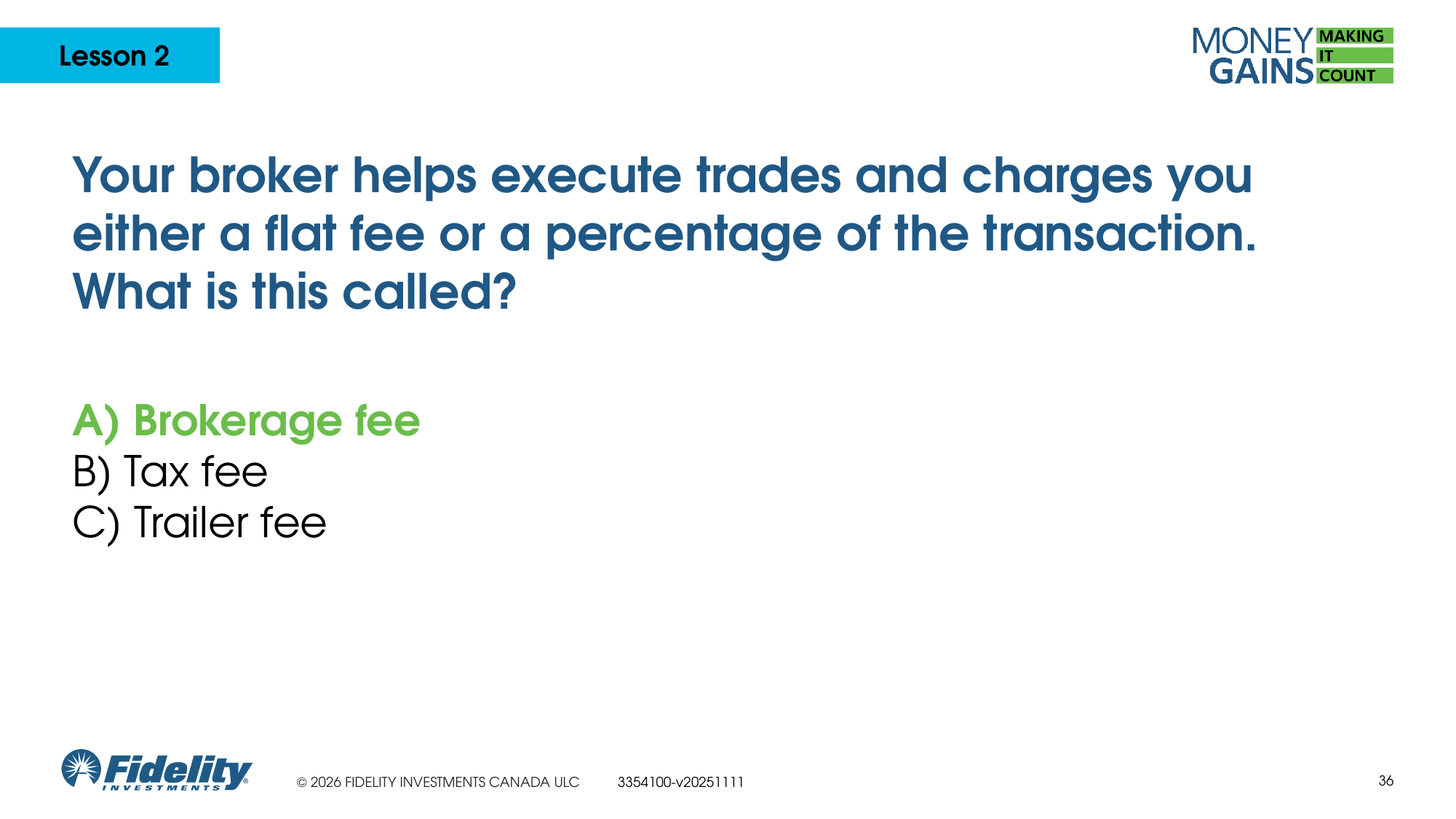

# Your broker helps execute trades and charges you either a flat fee or a percentage of the transaction. What is this called?
A) Brokerage fee
B) Tax fee
C) Trailer fee
36